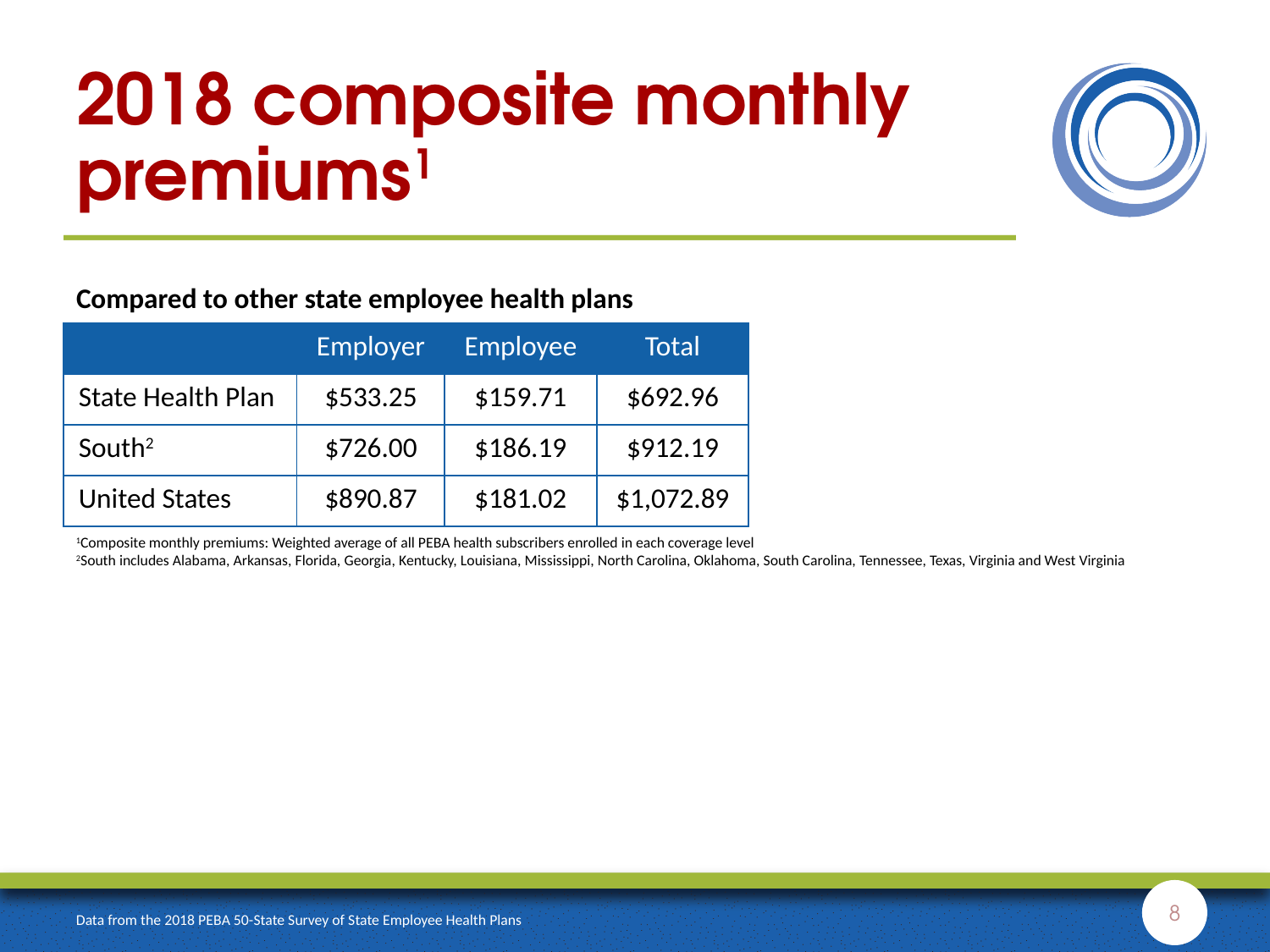

# 2018 composite monthly premiums1
Compared to other state employee health plans
|  | Employer | Employee | Total |
| --- | --- | --- | --- |
| State Health Plan | $533.25 | $159.71 | $692.96 |
| South2 | $726.00 | $186.19 | $912.19 |
| United States | $890.87 | $181.02 | $1,072.89 |
1Composite monthly premiums: Weighted average of all PEBA health subscribers enrolled in each coverage level
2South includes Alabama, Arkansas, Florida, Georgia, Kentucky, Louisiana, Mississippi, North Carolina, Oklahoma, South Carolina, Tennessee, Texas, Virginia and West Virginia
8
Data from the 2018 PEBA 50-State Survey of State Employee Health Plans